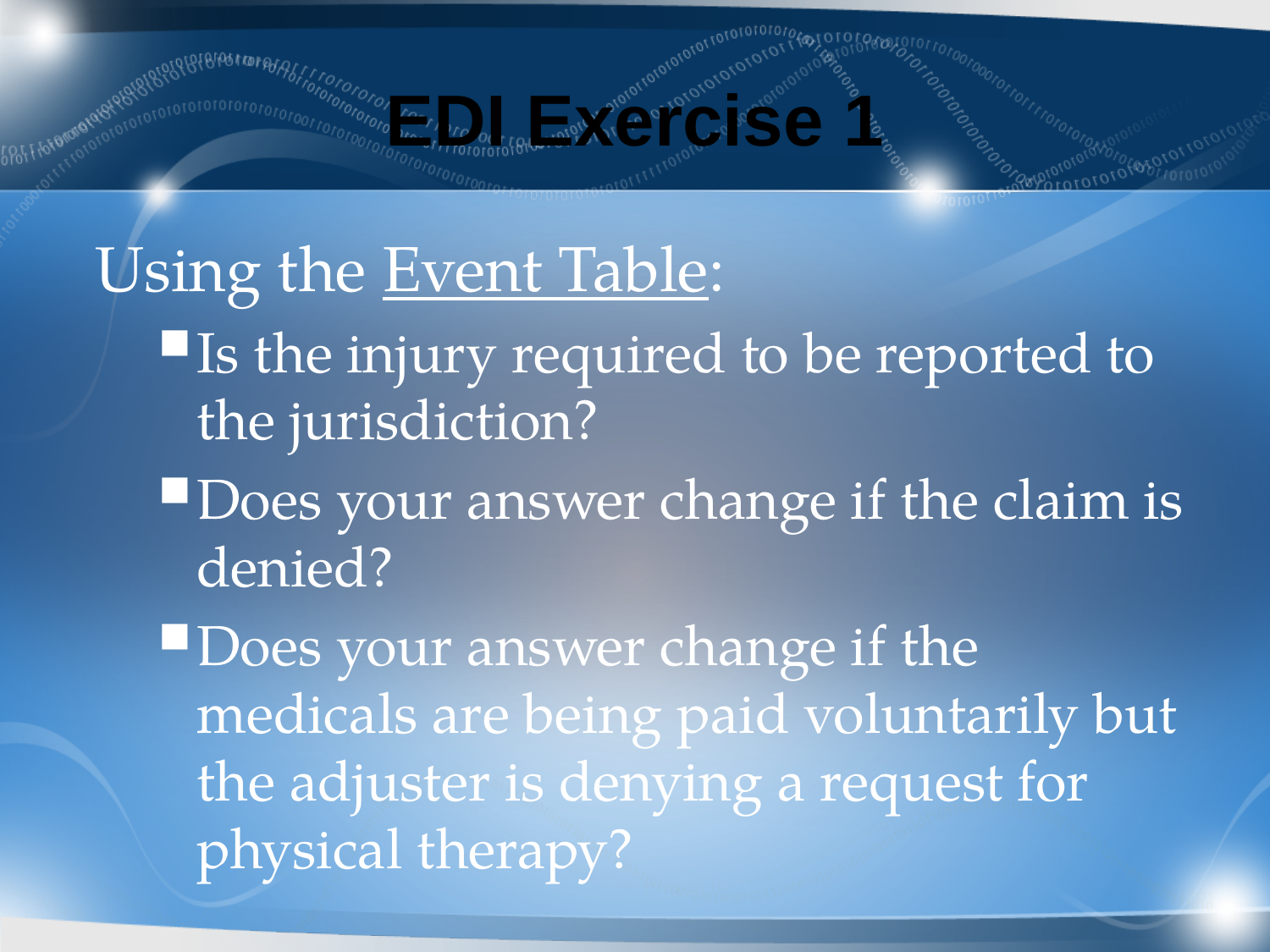

# EDI Exercise 1
Using the Event Table:
Is the injury required to be reported to the jurisdiction?
Does your answer change if the claim is denied?
Does your answer change if the medicals are being paid voluntarily but the adjuster is denying a request for physical therapy?
71